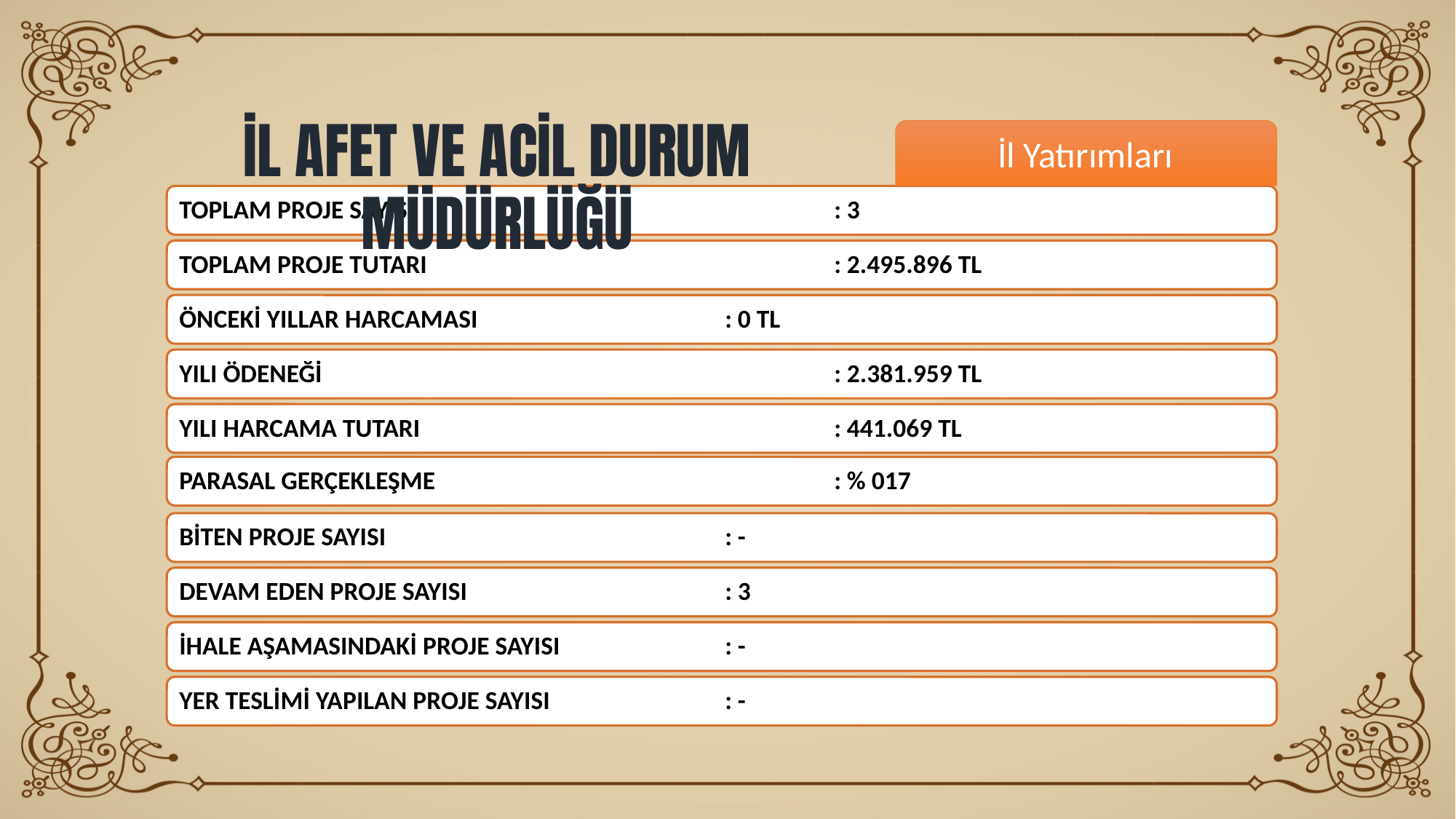

İL AFET VE ACİL DURUM MÜDÜRLÜĞÜ

İl Yatırımları
TOPLAM PROJE SAYISI				: 3
TOPLAM PROJE TUTARI				: 2.495.896 TL
ÖNCEKİ YILLAR HARCAMASI			: 0 TL
YILI ÖDENEĞİ					: 2.381.959 TL
YILI HARCAMA TUTARI				: 441.069 TL
PARASAL GERÇEKLEŞME				: % 017
BİTEN PROJE SAYISI				: -
DEVAM EDEN PROJE SAYISI			: 3
İHALE AŞAMASINDAKİ PROJE SAYISI		: -
YER TESLİMİ YAPILAN PROJE SAYISI		: -